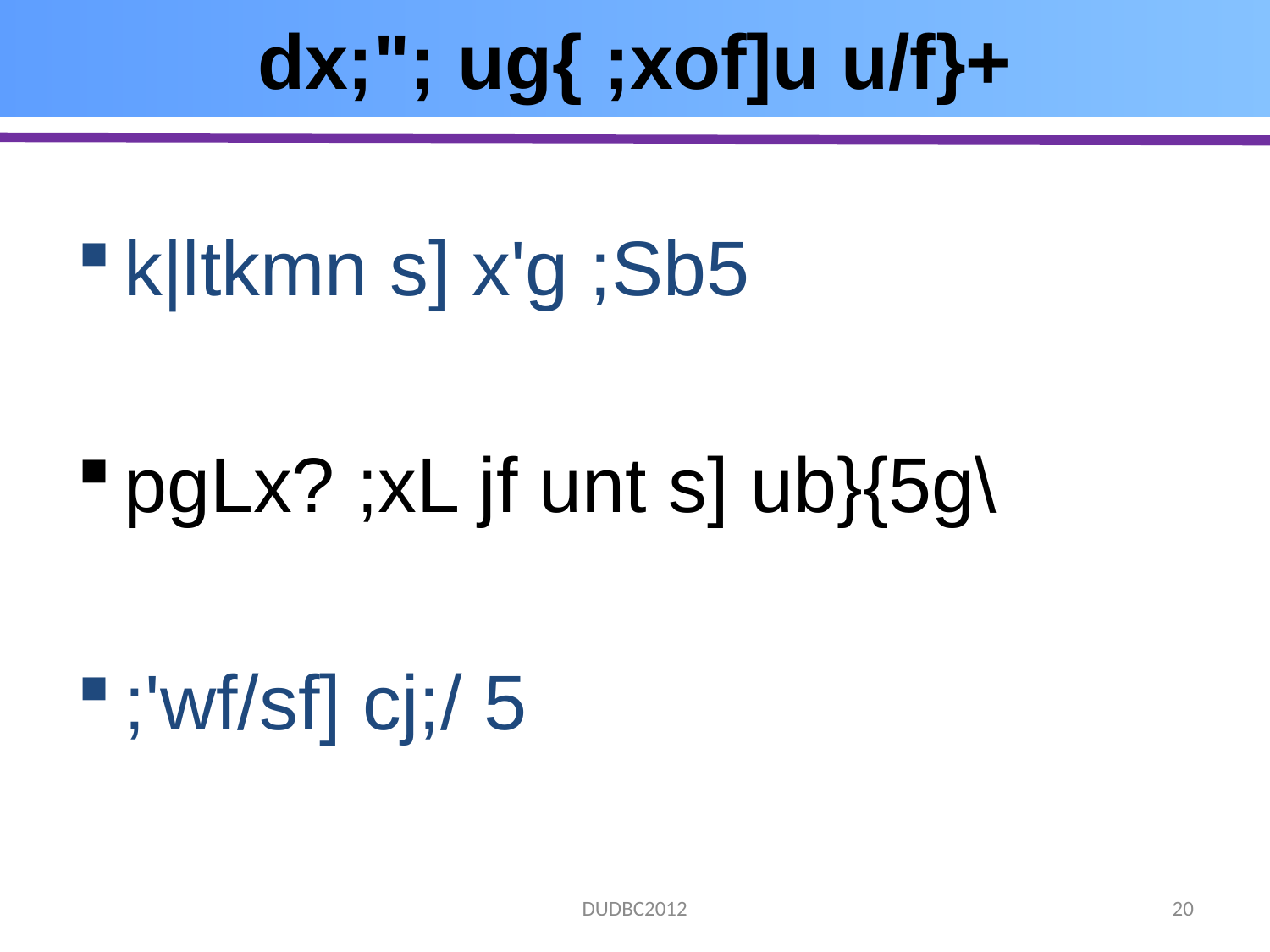

# dx;"; ug{ ;xof]u u/f}+
k|ltkmn s] x'g ;Sb5

pgLx? ;xL jf unt s] ub}{5g\

;'wf/sf] cj;/ 5
20
DUDBC2012